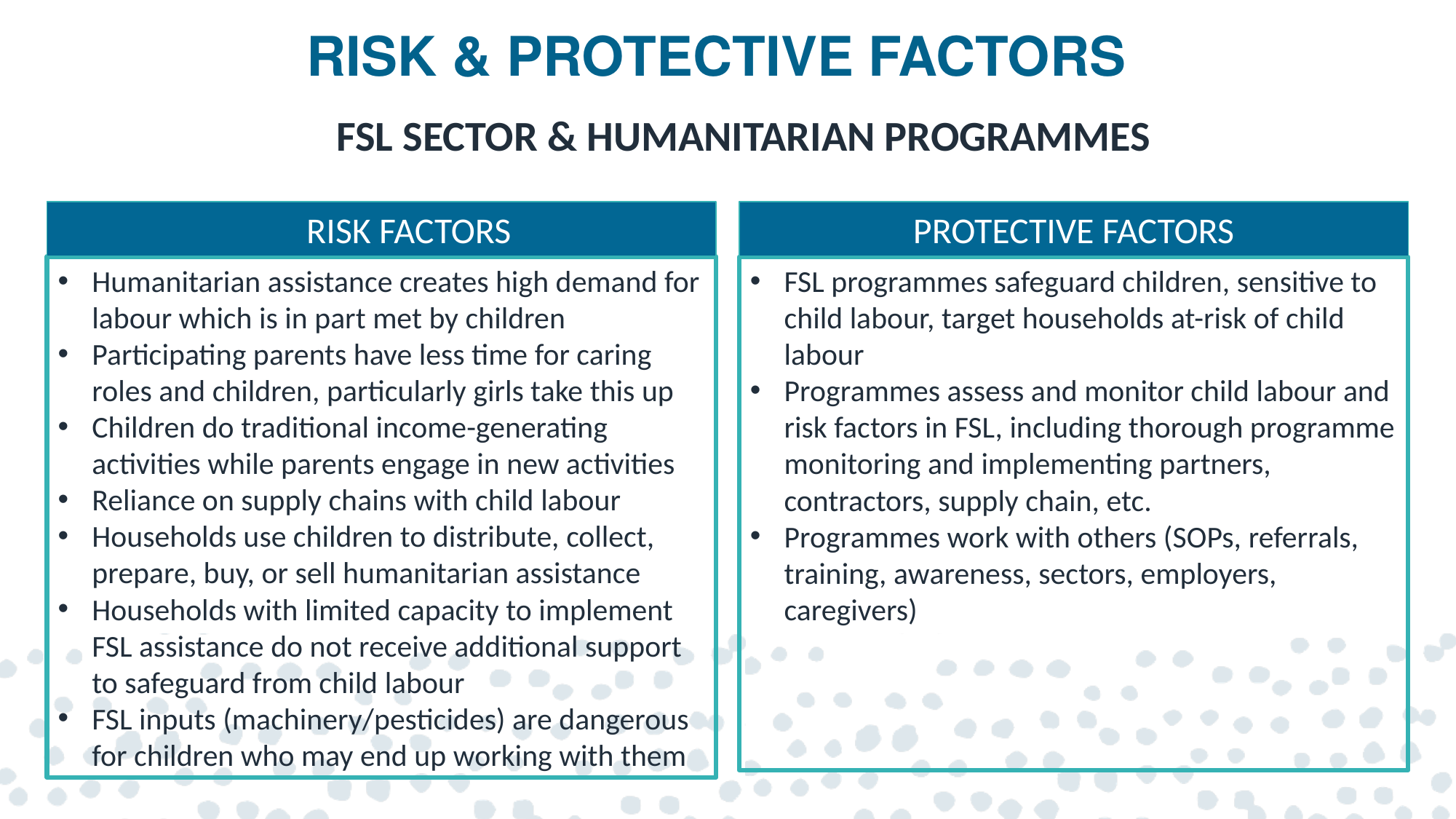

# RISK & PROTECTIVE FACTORS
FSL SECTOR & HUMANITARIAN PROGRAMMES

RISK FACTORS
PROTECTIVE FACTORS
Humanitarian assistance creates high demand for labour which is in part met by children
Participating parents have less time for caring roles and children, particularly girls take this up
Children do traditional income-generating activities while parents engage in new activities
Reliance on supply chains with child labour
Households use children to distribute, collect, prepare, buy, or sell humanitarian assistance
Households with limited capacity to implement FSL assistance do not receive additional support to safeguard from child labour
FSL inputs (machinery/pesticides) are dangerous for children who may end up working with them
FSL programmes safeguard children, sensitive to child labour, target households at-risk of child labour
Programmes assess and monitor child labour and risk factors in FSL, including thorough programme monitoring and implementing partners, contractors, supply chain, etc.
Programmes work with others (SOPs, referrals, training, awareness, sectors, employers, caregivers)